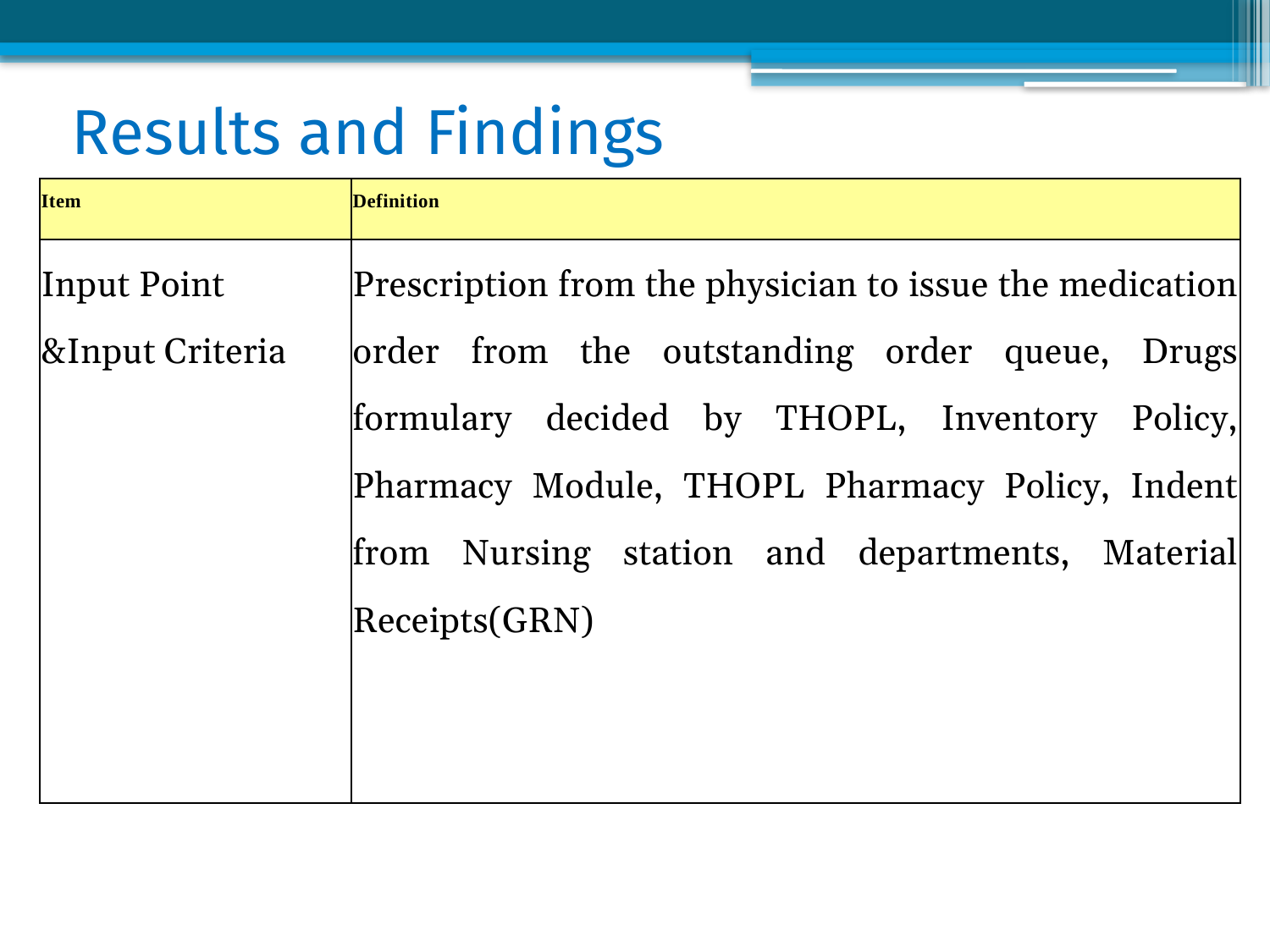

# Results and Findings
| Item | Definition |
| --- | --- |
| Input Point &Input Criteria | Prescription from the physician to issue the medication order from the outstanding order queue, Drugs formulary decided by THOPL, Inventory Policy, Pharmacy Module, THOPL Pharmacy Policy, Indent from Nursing station and departments, Material Receipts(GRN) |